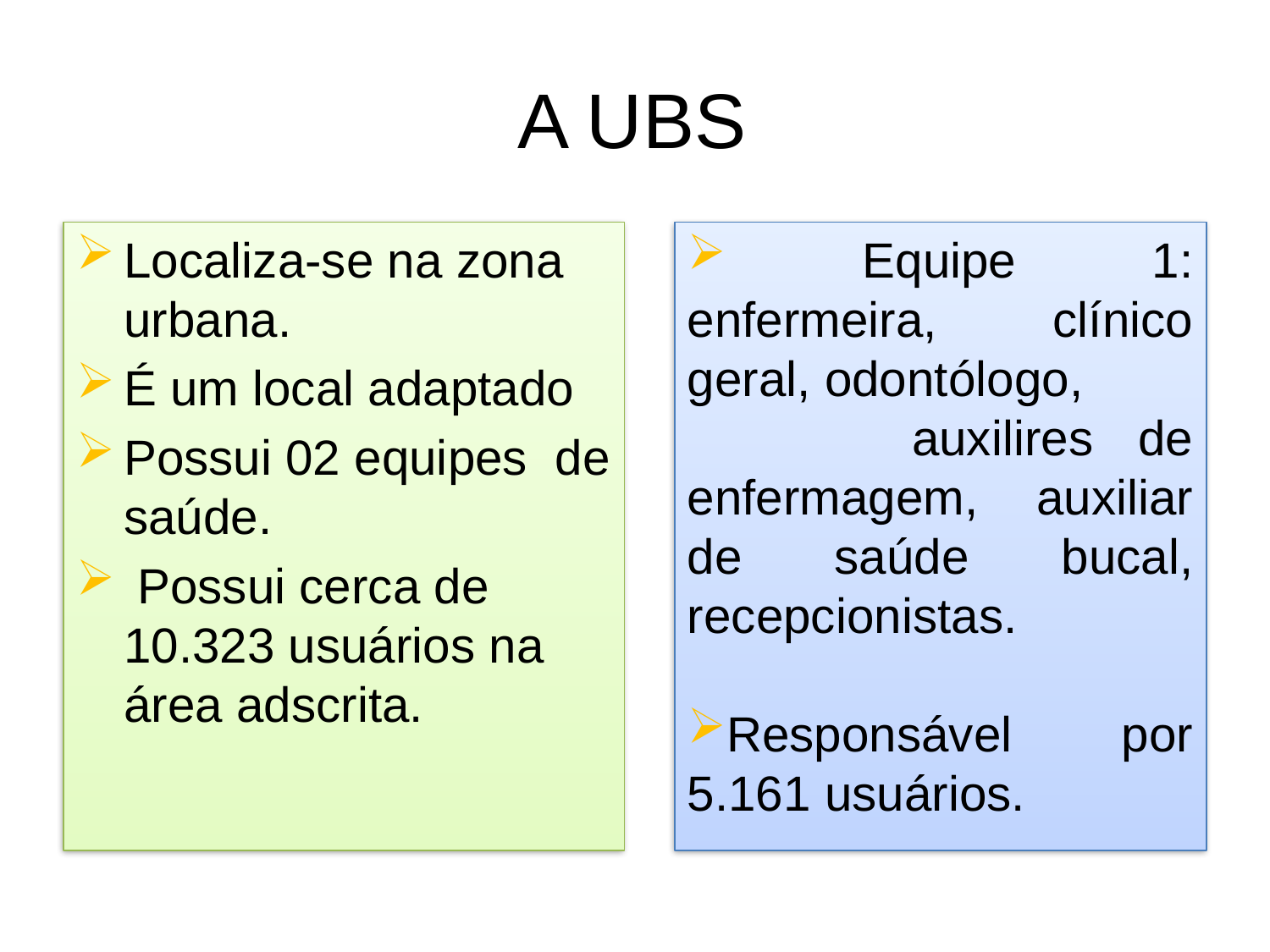

# A UBS
Localiza-se na zona urbana.
É um local adaptado
Possui 02 equipes  de saúde.
 Possui cerca de 10.323 usuários na área adscrita.
 Equipe 1: enfermeira, clínico geral, odontólogo,              auxilires de enfermagem, auxiliar de saúde bucal, recepcionistas.

Responsável por 5.161 usuários.